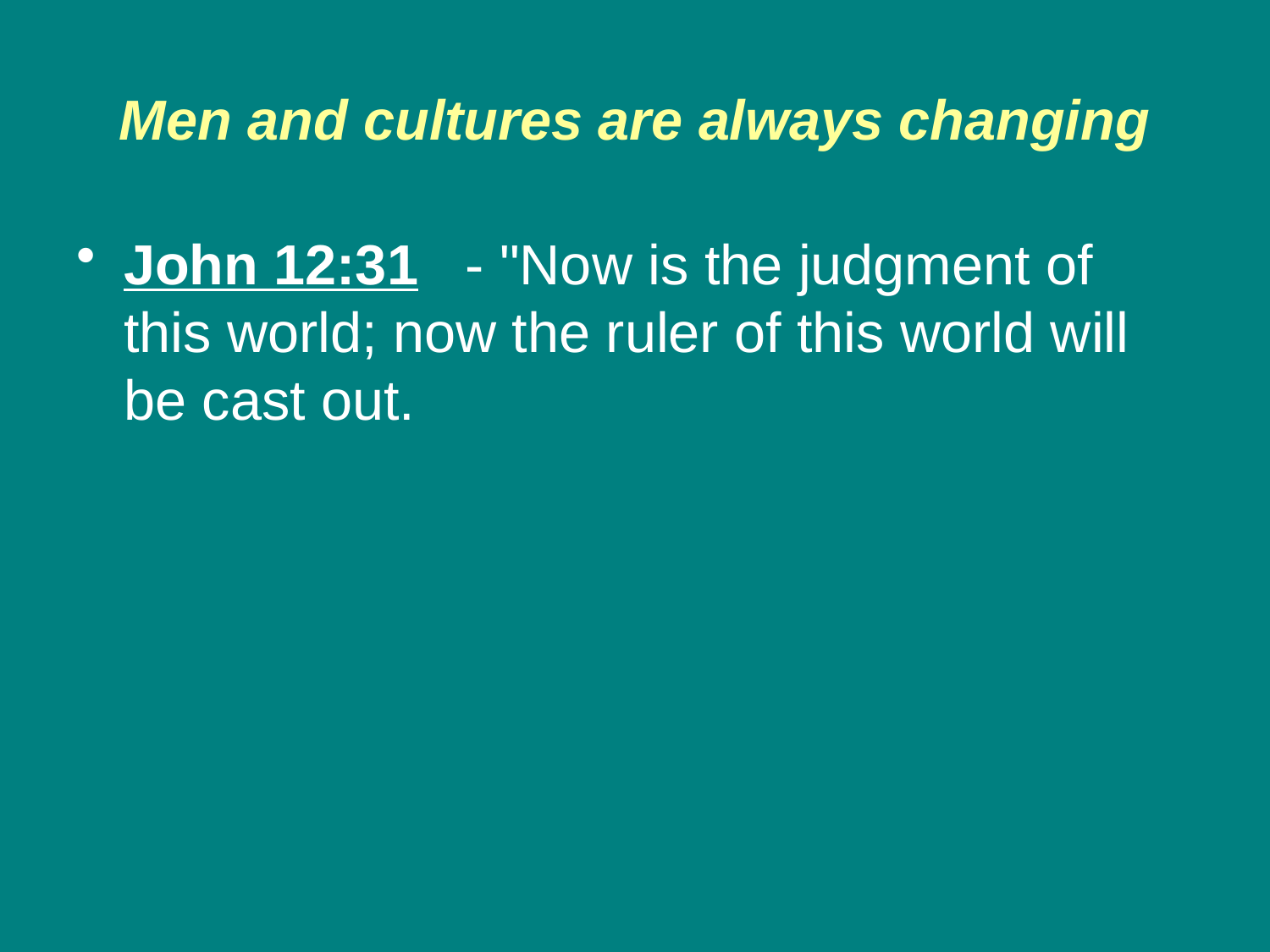

# Men and cultures are always changing
John 12:31   - "Now is the judgment of this world; now the ruler of this world will be cast out.